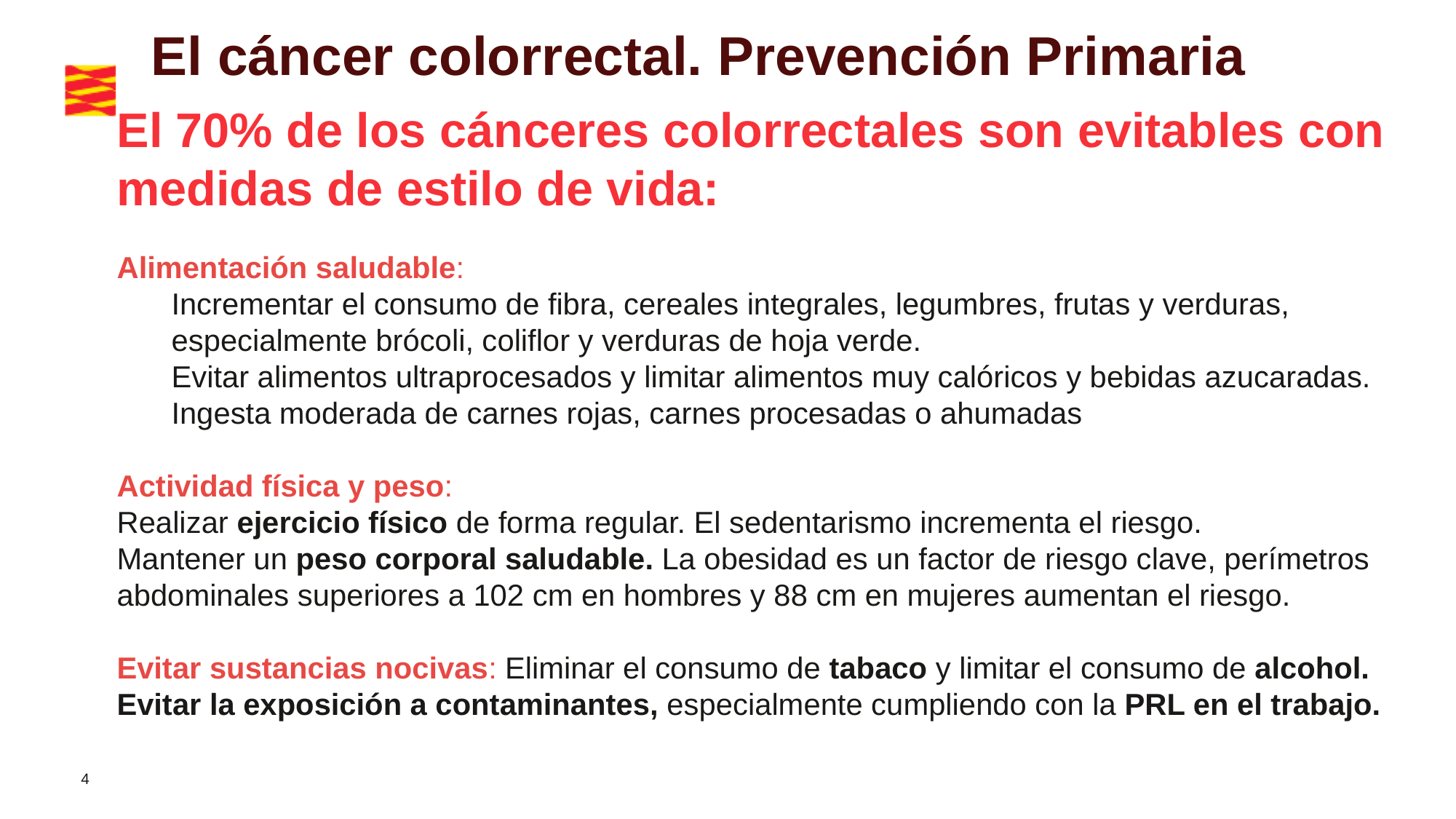

# El cáncer colorrectal. Prevención Primaria
El 70% de los cánceres colorrectales son evitables con medidas de estilo de vida:

Alimentación saludable:
Incrementar el consumo de fibra, cereales integrales, legumbres, frutas y verduras, especialmente brócoli, coliflor y verduras de hoja verde.
Evitar alimentos ultraprocesados y limitar alimentos muy calóricos y bebidas azucaradas.
Ingesta moderada de carnes rojas, carnes procesadas o ahumadas

Actividad física y peso:
Realizar ejercicio físico de forma regular. El sedentarismo incrementa el riesgo.
Mantener un peso corporal saludable. La obesidad es un factor de riesgo clave, perímetros abdominales superiores a 102 cm en hombres y 88 cm en mujeres aumentan el riesgo.

Evitar sustancias nocivas: Eliminar el consumo de tabaco y limitar el consumo de alcohol. Evitar la exposición a contaminantes, especialmente cumpliendo con la PRL en el trabajo.